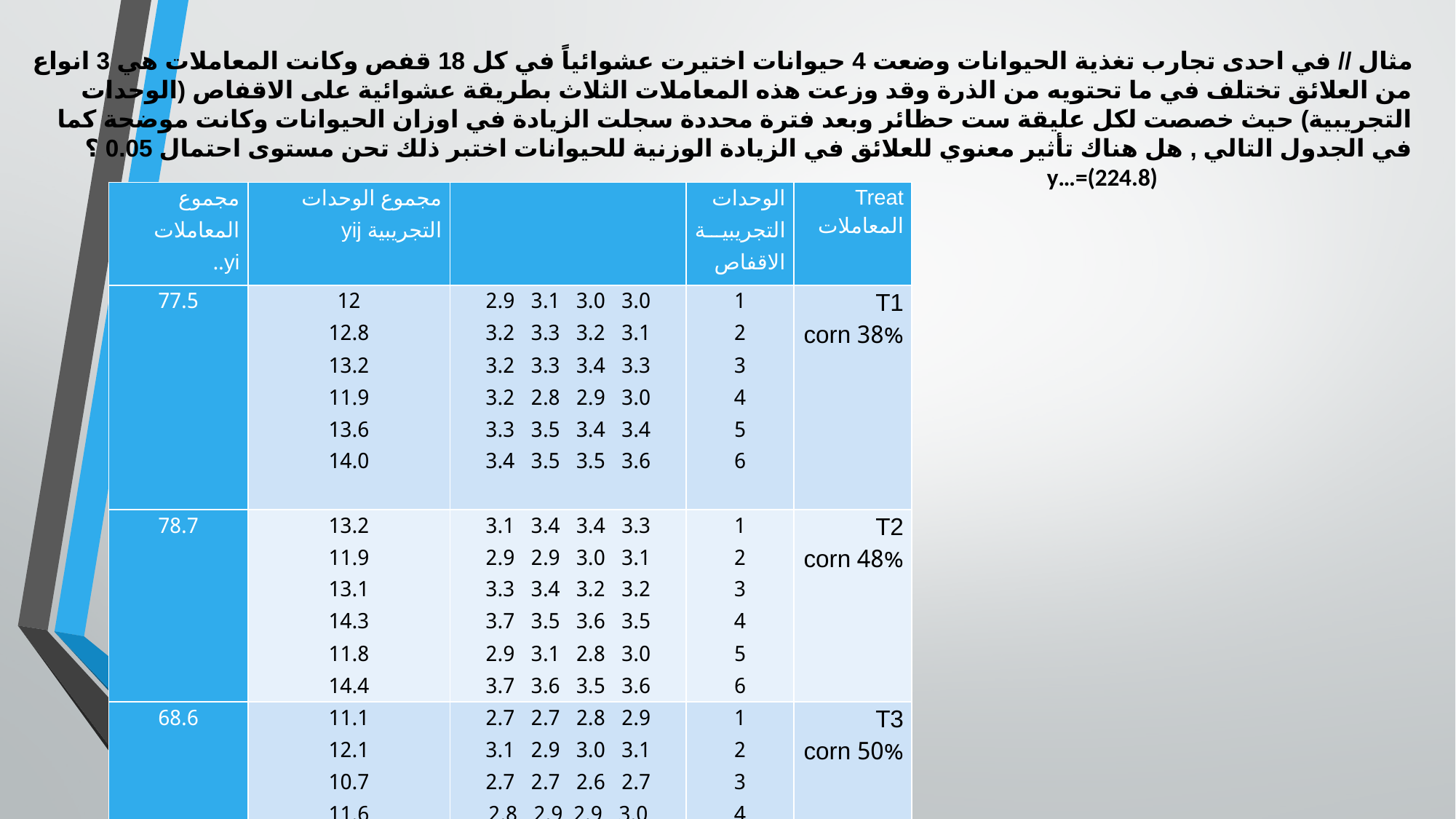

مثال // في احدى تجارب تغذية الحيوانات وضعت 4 حيوانات اختيرت عشوائياً في كل 18 قفص وكانت المعاملات هي 3 انواع من العلائق تختلف في ما تحتويه من الذرة وقد وزعت هذه المعاملات الثلاث بطريقة عشوائية على الاقفاص (الوحدات التجريبية) حيث خصصت لكل عليقة ست حظائر وبعد فترة محددة سجلت الزيادة في اوزان الحيوانات وكانت موضحة كما في الجدول التالي , هل هناك تأثير معنوي للعلائق في الزيادة الوزنية للحيوانات اختبر ذلك تحن مستوى احتمال 0.05 ؟
                                      y…=(224.8)
| مجموع المعاملات yi.. | مجموع الوحدات التجريبية yij |  | الوحدات التجريبية الاقفاص | Treat المعاملات |
| --- | --- | --- | --- | --- |
| 77.5 | 12 12.8 13.2 11.9 13.6 14.0 | 3.0 3.0 3.1 2.9 3.1 3.2 3.3 3.2 3.3 3.4 3.3 3.2 3.0 2.9 2.8 3.2 3.4 3.4 3.5 3.3 3.6 3.5 3.5 3.4 | 1 2 3 4 5 6 | T1 38% corn |
| 78.7 | 13.2 11.9 13.1 14.3 11.8 14.4 | 3.3 3.4 3.4 3.1 3.1 3.0 2.9 2.9 3.2 3.2 3.4 3.3 3.5 3.6 3.5 3.7 3.0 2.8 3.1 2.9 3.6 3.5 3.6 3.7 | 1 2 3 4 5 6 | T2 48% corn |
| 68.6 | 11.1 12.1 10.7 11.6 12.4 10.7 | 2.9 2.8 2.7 2.7 3.1 3.0 2.9 3.1 2.7 2.6 2.7 2.7 3.0 2.9 2.9 2.8 3.2 3.0 3.0 3.2 2.6 2.6 2.7 2.8 | 1 2 3 4 5 6 | T3 50% corn |